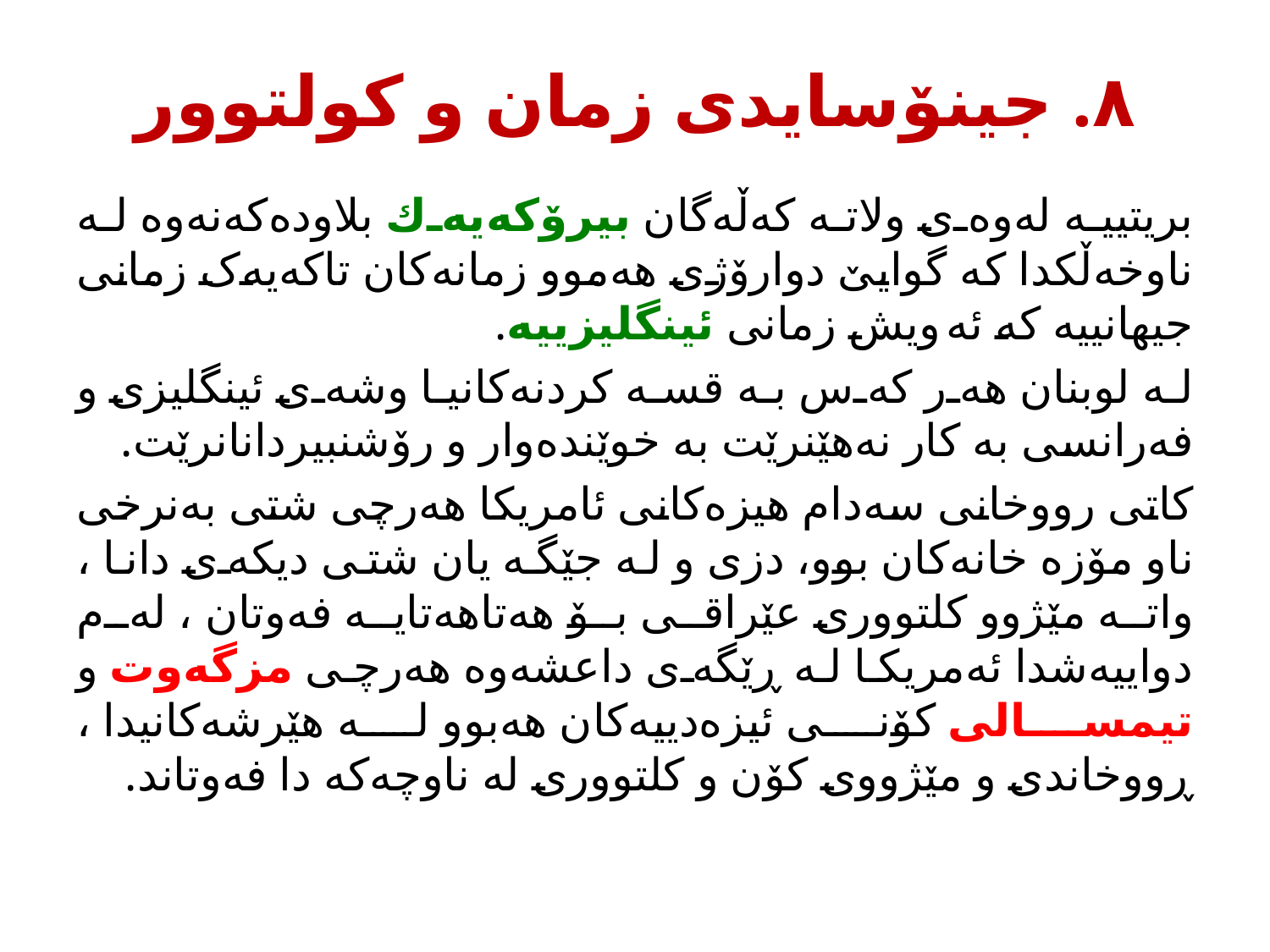

# ٨. جینۆسایدی زمان و کولتوور
بريتييه لەوەى ولاتە کەڵەگان بيرۆكەيەك بلاودەكەنەوه له ناوخەڵکدا که گوایێ دوارۆژی هەموو زمانەکان تاکەیەک زمانی جیهانییه که ئه ویش زمانی ئینگلیزییه.
له لوبنان هەر کەس به قسه كردنەکانیا وشەی ئینگلیزی و فەرانسی به کار نەهێنرێت به خوێندەوار و رۆشنبيردانانرێت.
کاتی رووخانی سەدام هیزەکانی ئامریکا هەرچی شتی بەنرخی ناو مۆزه خانەکان بوو، دزی و له جێگه یان شتی دیکەی دانا ، واته مێژوو کلتووری عێراقی بۆ هەتاهەتایه فەوتان ، لەم دواييەشدا ئەمریکا له ڕێگەی داعشەوه هەرچی مزگەوت و تیمسالی کۆنی ئیزەدییەكان هەبوو له هێرشەكانیدا ، ڕووخاندی و مێژووی کۆن و کلتووری له ناوچەکه دا فەوتاند.